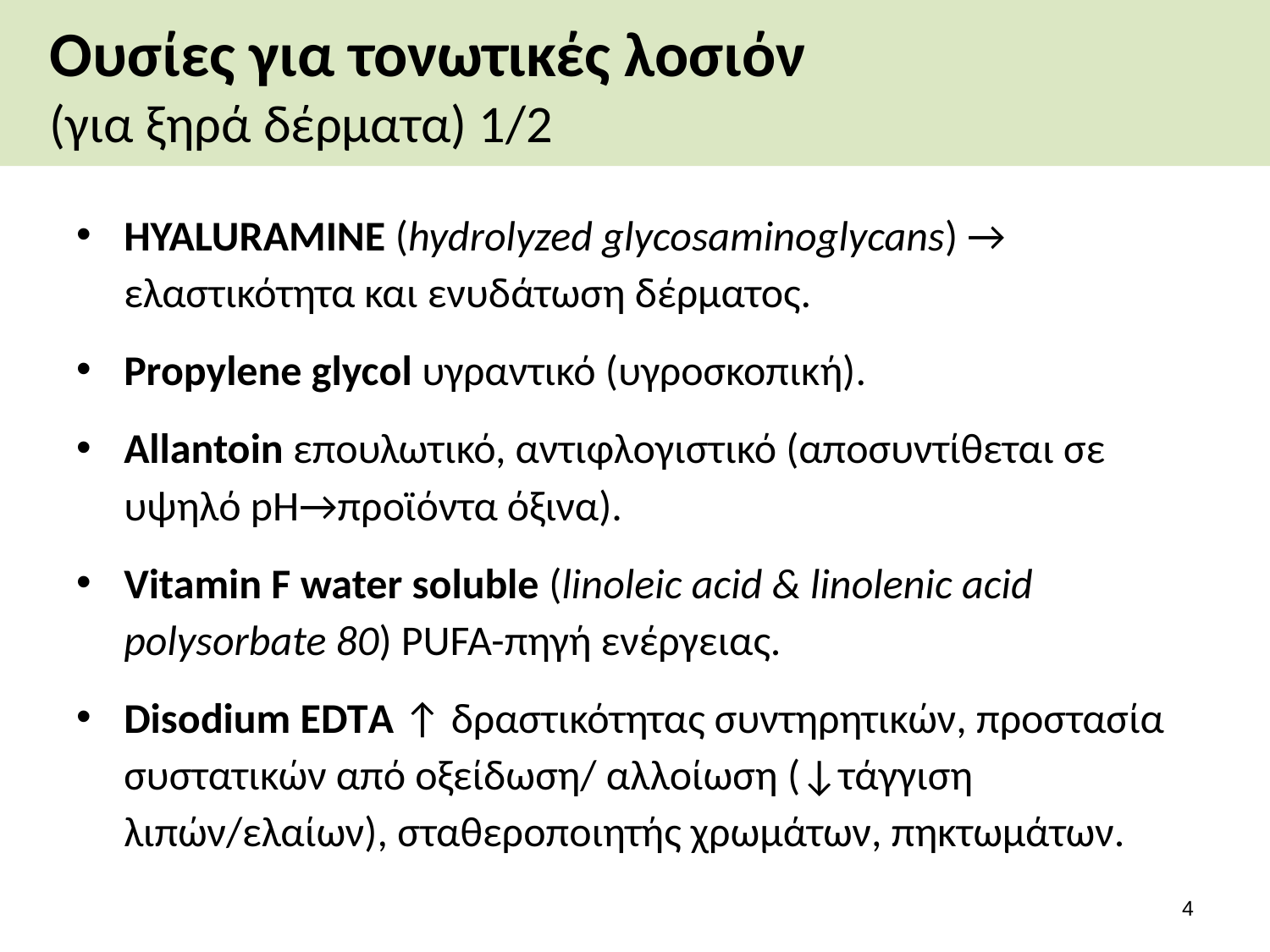

# Ουσίες για τονωτικές λοσιόν (για ξηρά δέρματα) 1/2
HYALURAMINE (hydrolyzed glycosaminoglycans) → ελαστικότητα και ενυδάτωση δέρματος.
Propylene glycol υγραντικό (υγροσκοπική).
Allantoin επουλωτικό, αντιφλογιστικό (αποσυντίθεται σε υψηλό pH→προϊόντα όξινα).
Vitamin F water soluble (linoleic acid & linolenic acid polysorbate 80) PUFA-πηγή ενέργειας.
Disodium EDTΑ ↑ δραστικότητας συντηρητικών, προστασία συστατικών από οξείδωση/ αλλοίωση (↓τάγγιση λιπών/ελαίων), σταθεροποιητής χρωμάτων, πηκτωμάτων.
4